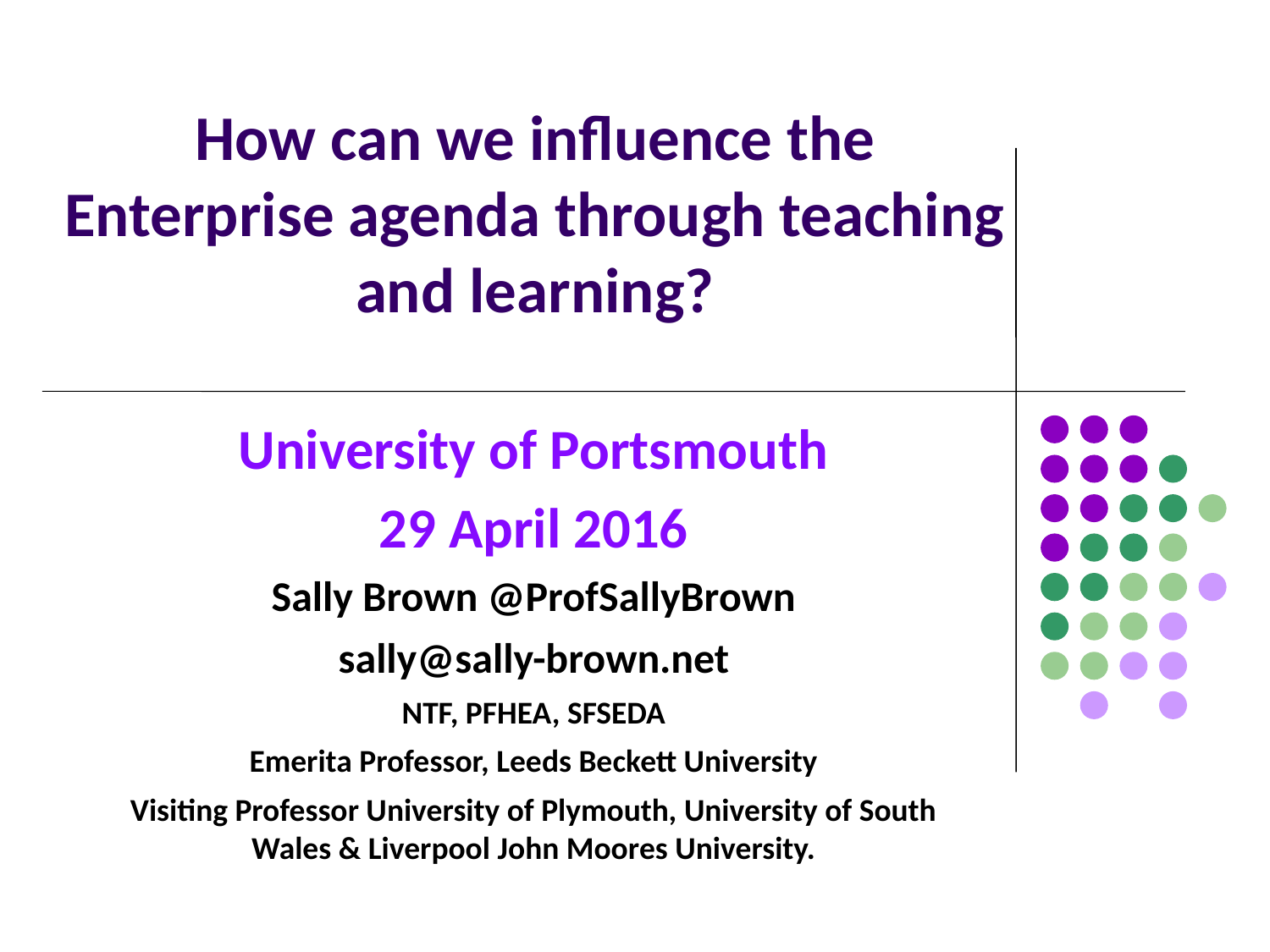

# How can we influence the Enterprise agenda through teaching and learning?
University of Portsmouth
29 April 2016
Sally Brown @ProfSallyBrown
sally@sally-brown.net
NTF, PFHEA, SFSEDA
Emerita Professor, Leeds Beckett University
Visiting Professor University of Plymouth, University of South Wales & Liverpool John Moores University.